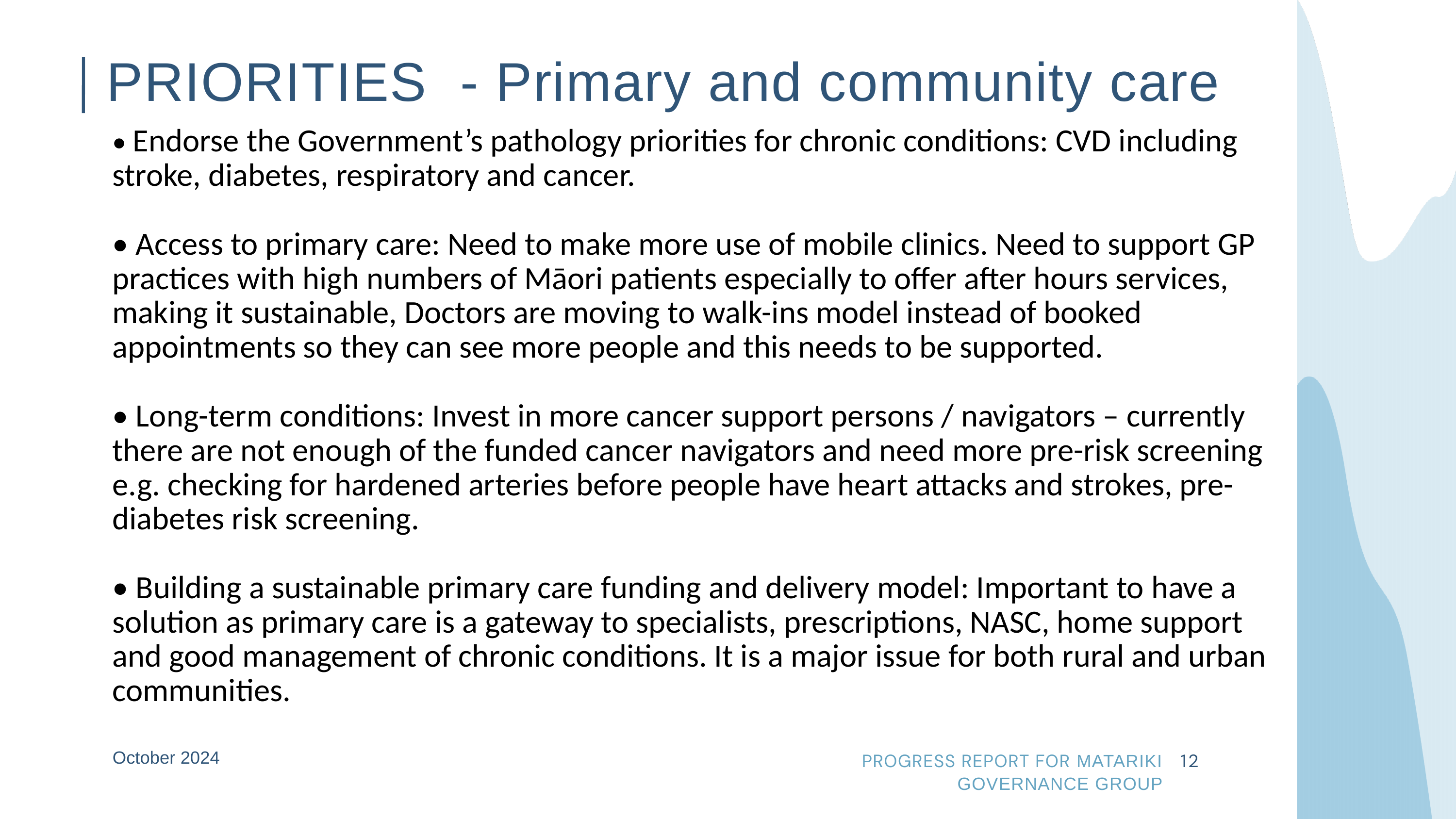

PRIORITIES  - Primary and community care

• Endorse the Government’s pathology priorities for chronic conditions: CVD including stroke, diabetes, respiratory and cancer.

• Access to primary care: Need to make more use of mobile clinics. Need to support GP practices with high numbers of Māori patients especially to offer after hours services, making it sustainable, Doctors are moving to walk-ins model instead of booked appointments so they can see more people and this needs to be supported.

• Long-term conditions: Invest in more cancer support persons / navigators – currently there are not enough of the funded cancer navigators and need more pre-risk screening e.g. checking for hardened arteries before people have heart attacks and strokes, pre-diabetes risk screening.

• Building a sustainable primary care funding and delivery model: Important to have a solution as primary care is a gateway to specialists, prescriptions, NASC, home support and good management of chronic conditions. It is a major issue for both rural and urban communities.

October 2024
PROGRESS REPORT FOR MATARIKI GOVERNANCE GROUP
12